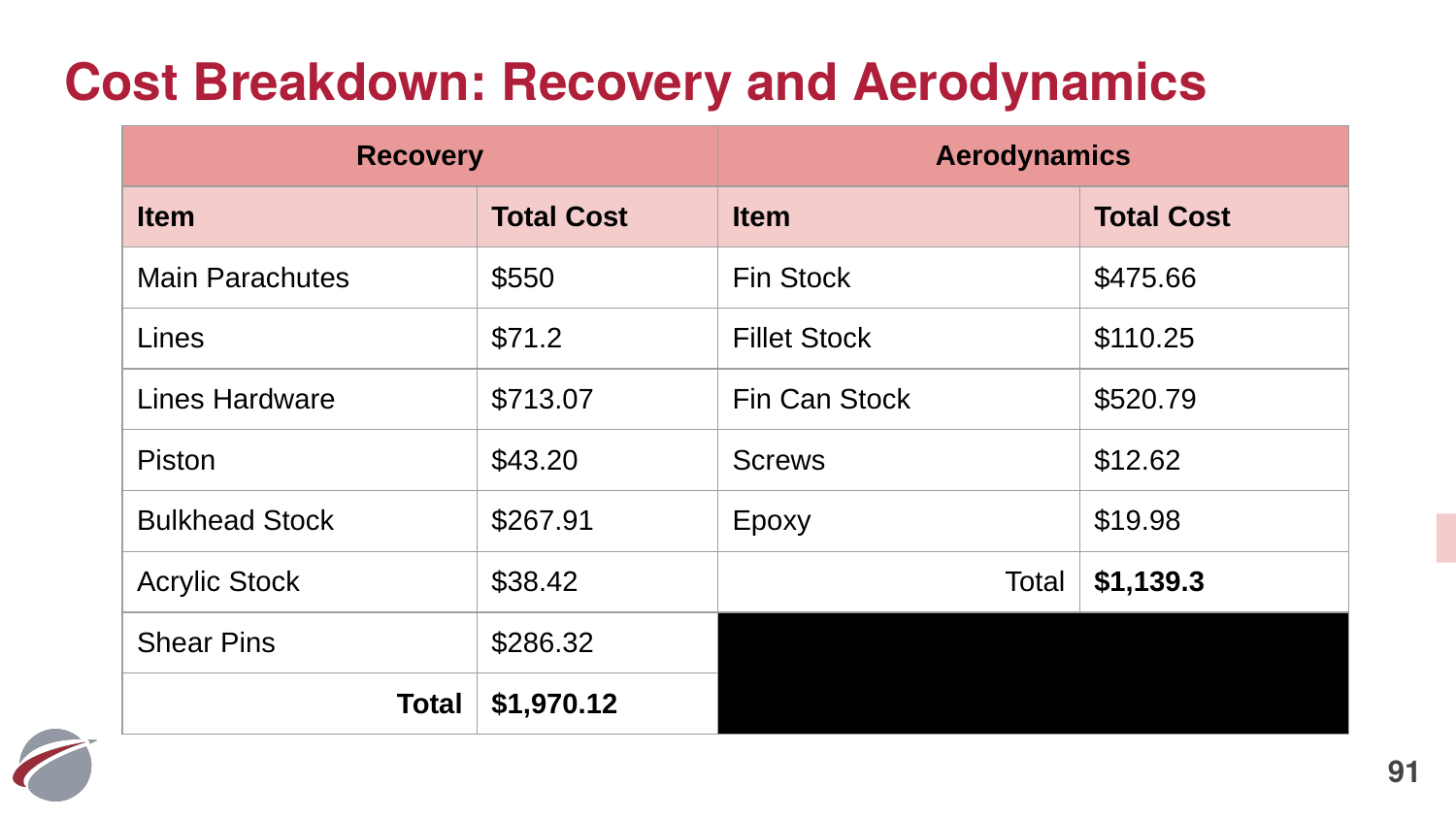

# Cost Breakdown: Recovery and Aerodynamics
| Recovery |  | Aerodynamics |  |
| --- | --- | --- | --- |
| Item | Total Cost | Item | Total Cost |
| Main Parachutes | $550 | Fin Stock | $475.66 |
| Lines | $71.2 | Fillet Stock | $110.25 |
| Lines Hardware | $713.07 | Fin Can Stock | $520.79 |
| Piston | $43.20 | Screws | $12.62 |
| Bulkhead Stock | $267.91 | Epoxy | $19.98 |
| Acrylic Stock | $38.42 | Total | $1,139.3 |
| Shear Pins | $286.32 |  |  |
| Total | $1,970.12 |  |  |
Total: 12.8 lbs

91